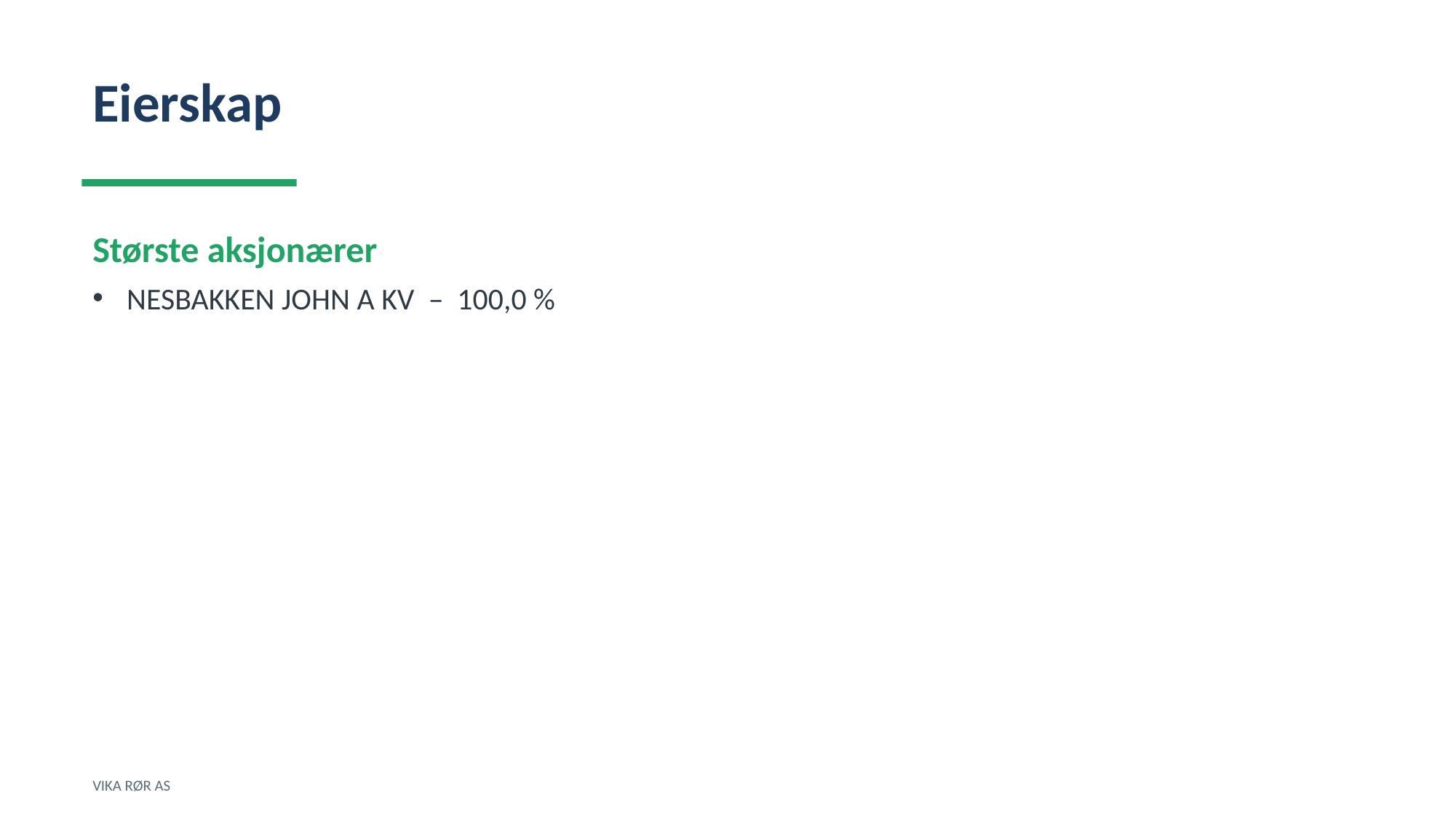

Eierskap

Største aksjonærer
NESBAKKEN JOHN A KV  –  100,0 %
VIKA RØR AS